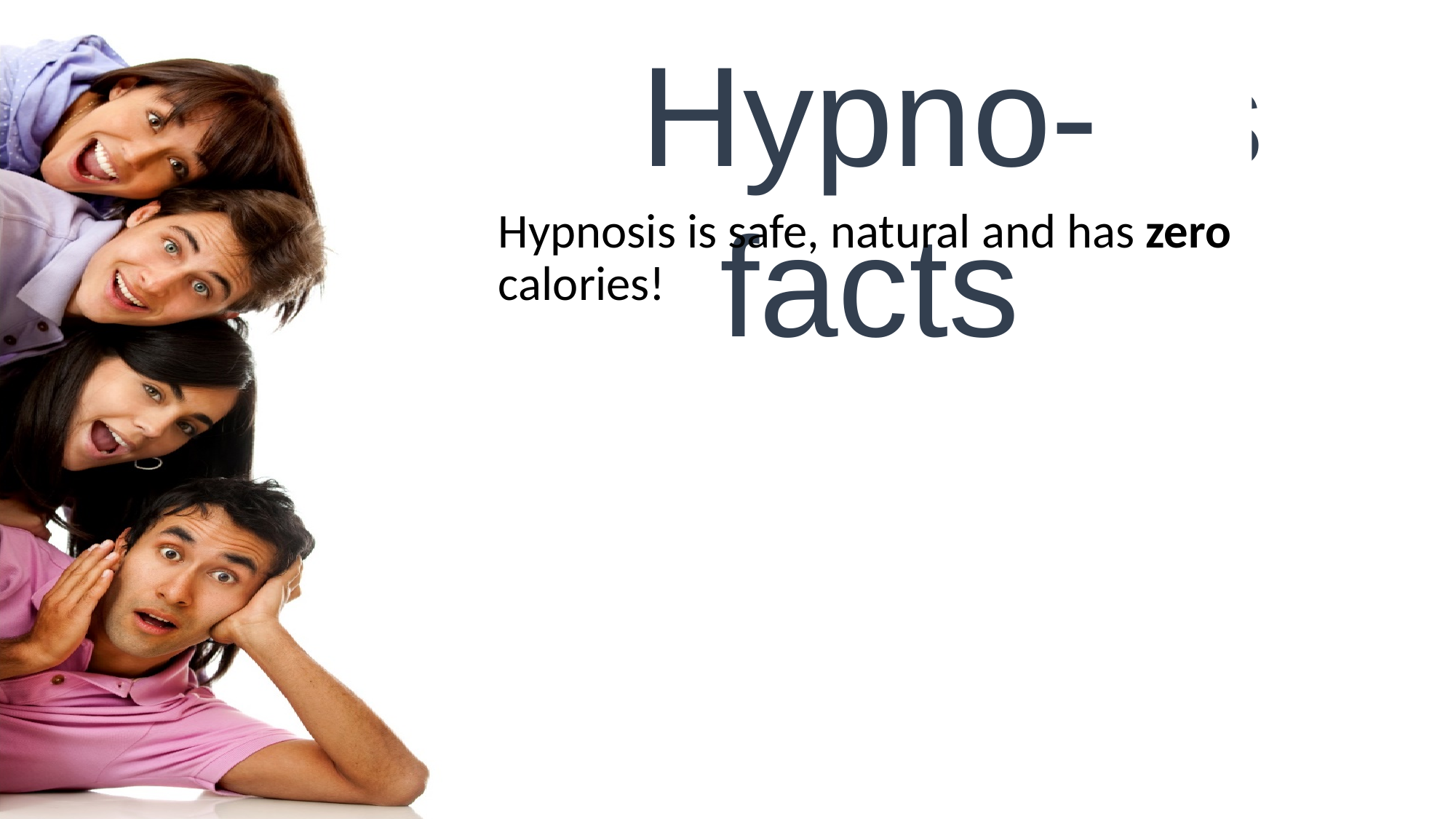

Hypno-facts
Hypnosis is safe, natural and has zero calories!